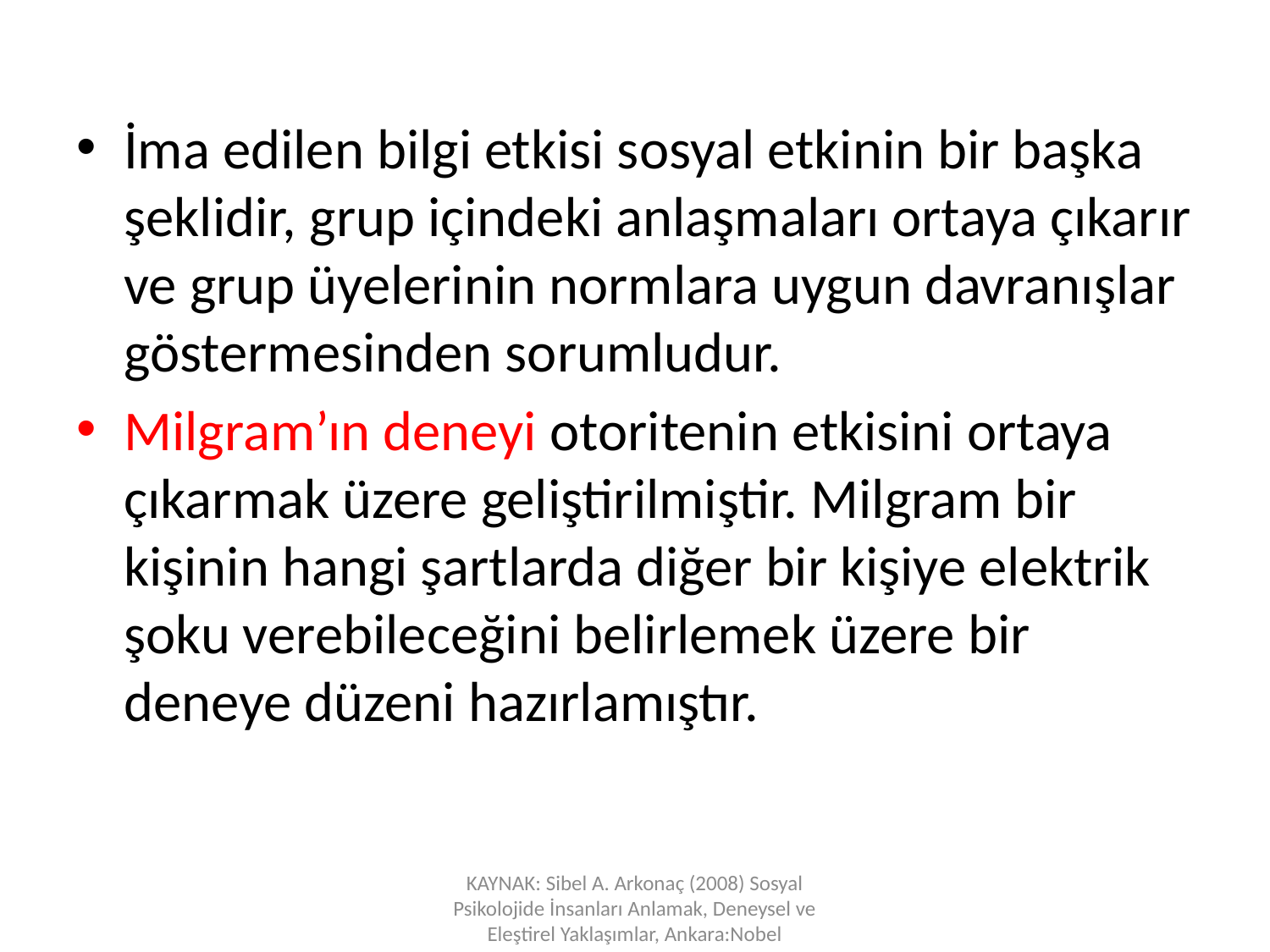

İma edilen bilgi etkisi sosyal etkinin bir başka şeklidir, grup içindeki anlaşmaları ortaya çıkarır ve grup üyelerinin normlara uygun davranışlar göstermesinden sorumludur.
Milgram’ın deneyi otoritenin etkisini ortaya çıkarmak üzere geliştirilmiştir. Milgram bir kişinin hangi şartlarda diğer bir kişiye elektrik şoku verebileceğini belirlemek üzere bir deneye düzeni hazırlamıştır.
KAYNAK: Sibel A. Arkonaç (2008) Sosyal Psikolojide İnsanları Anlamak, Deneysel ve Eleştirel Yaklaşımlar, Ankara:Nobel